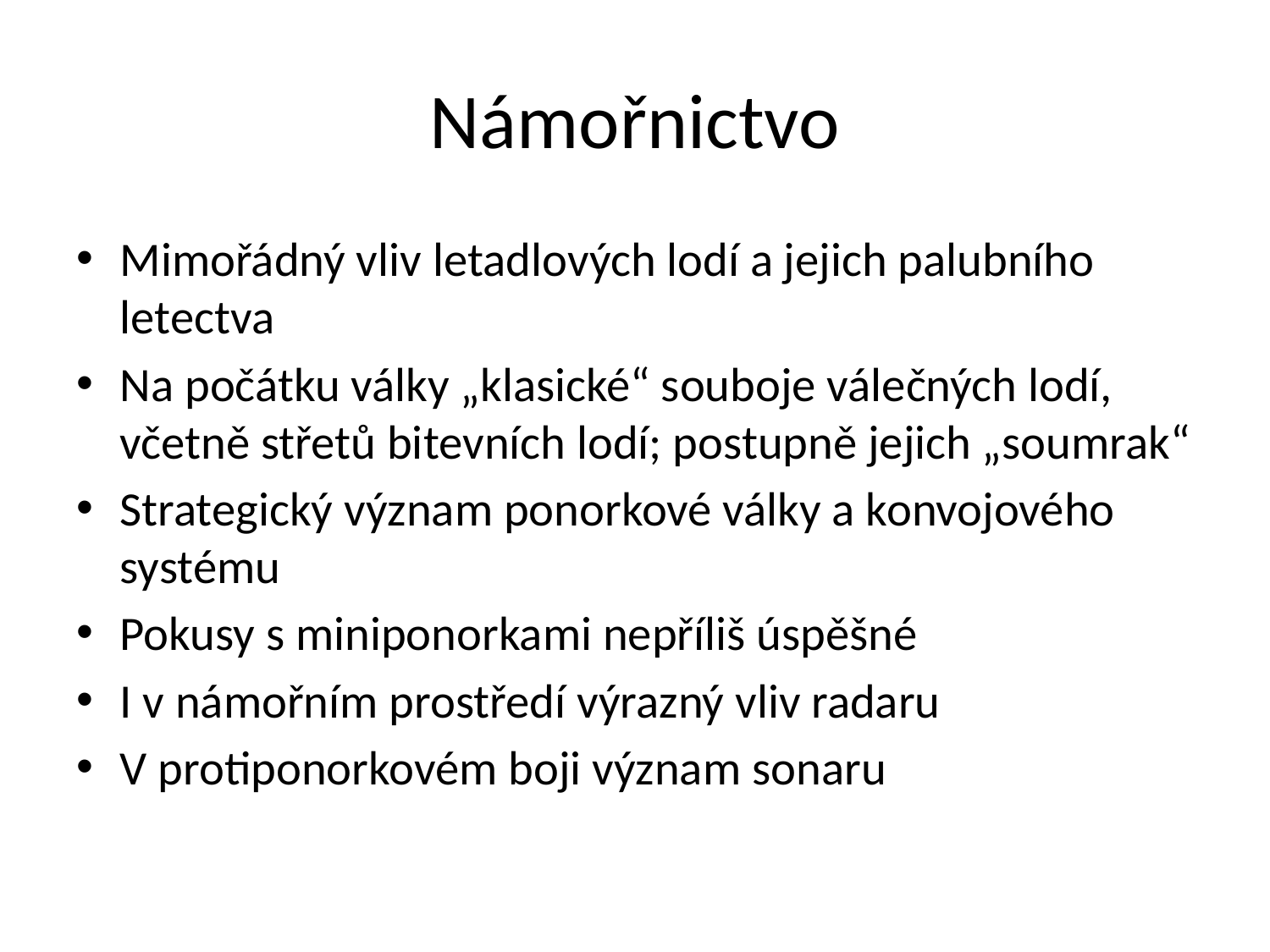

# Námořnictvo
Mimořádný vliv letadlových lodí a jejich palubního letectva
Na počátku války „klasické“ souboje válečných lodí, včetně střetů bitevních lodí; postupně jejich „soumrak“
Strategický význam ponorkové války a konvojového systému
Pokusy s miniponorkami nepříliš úspěšné
I v námořním prostředí výrazný vliv radaru
V protiponorkovém boji význam sonaru